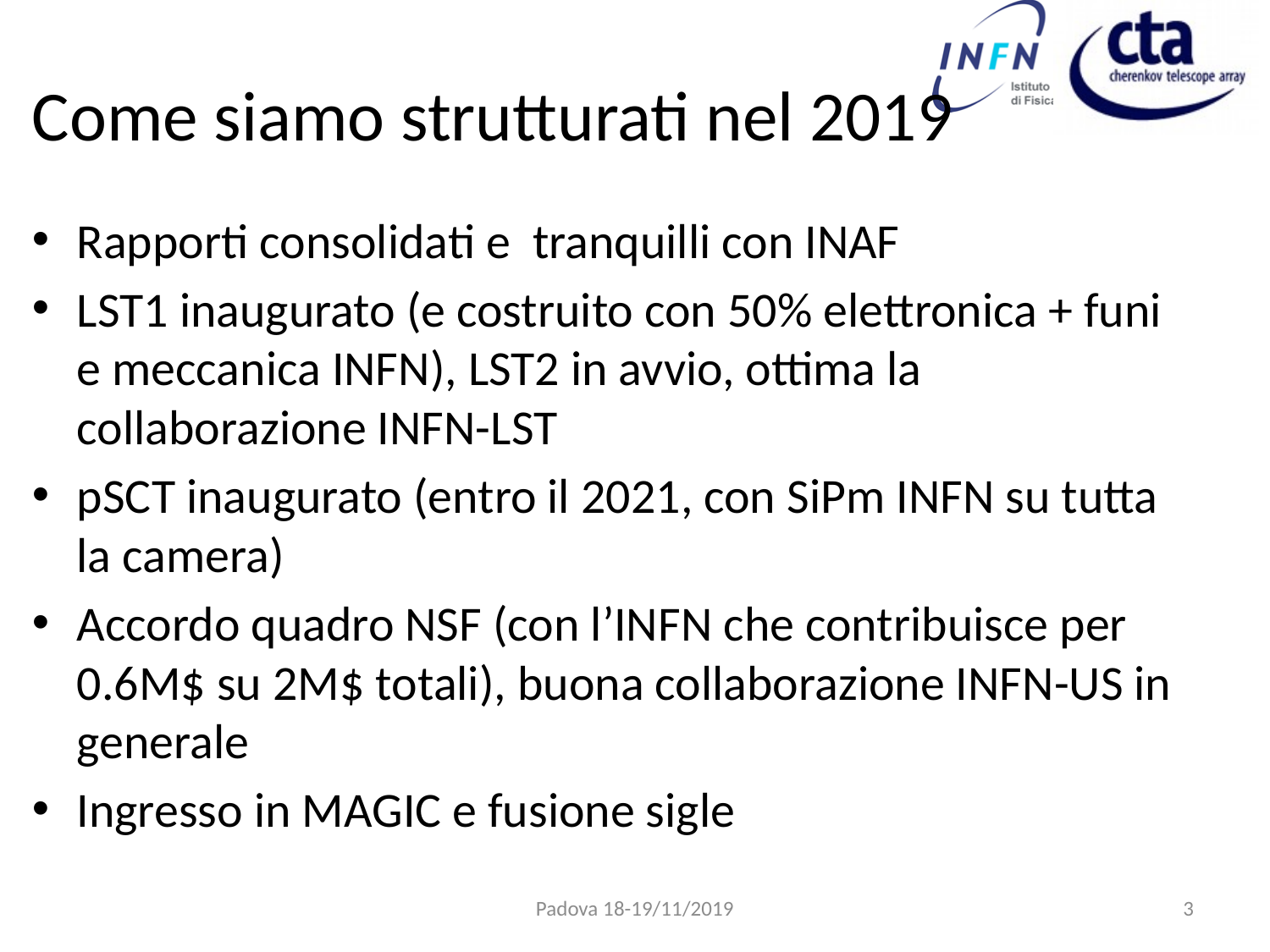

# Come siamo strutturati nel 2019
Rapporti consolidati e  tranquilli con INAF
LST1 inaugurato (e costruito con 50% elettronica + funi e meccanica INFN), LST2 in avvio, ottima la collaborazione INFN-LST
pSCT inaugurato (entro il 2021, con SiPm INFN su tutta la camera)
Accordo quadro NSF (con l’INFN che contribuisce per 0.6M$ su 2M$ totali), buona collaborazione INFN-US in generale
Ingresso in MAGIC e fusione sigle

Padova 18-19/11/2019
3